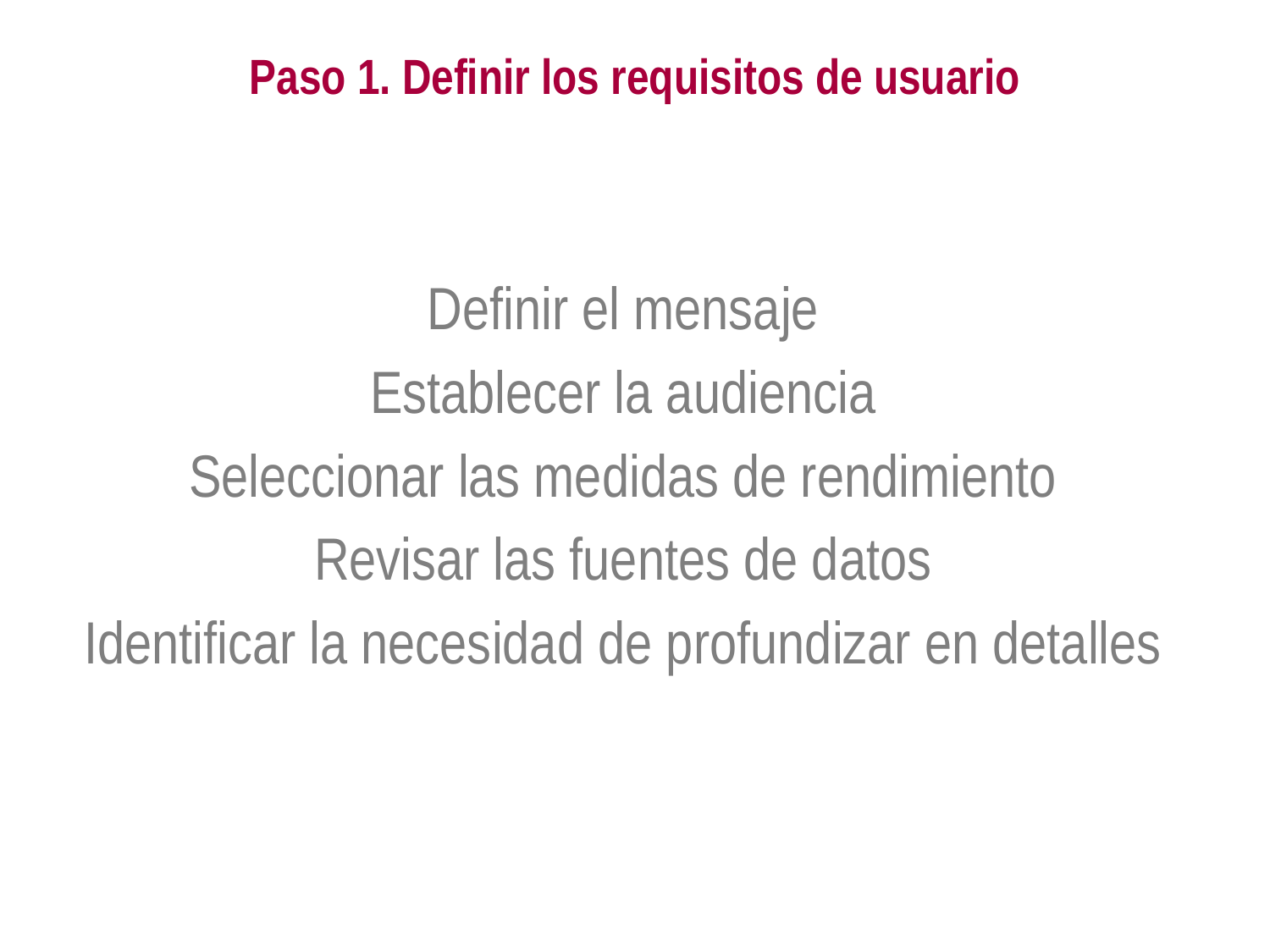

# Paso 1. Definir los requisitos de usuario
Definir el mensaje
Establecer la audiencia
Seleccionar las medidas de rendimiento
Revisar las fuentes de datos
Identificar la necesidad de profundizar en detalles